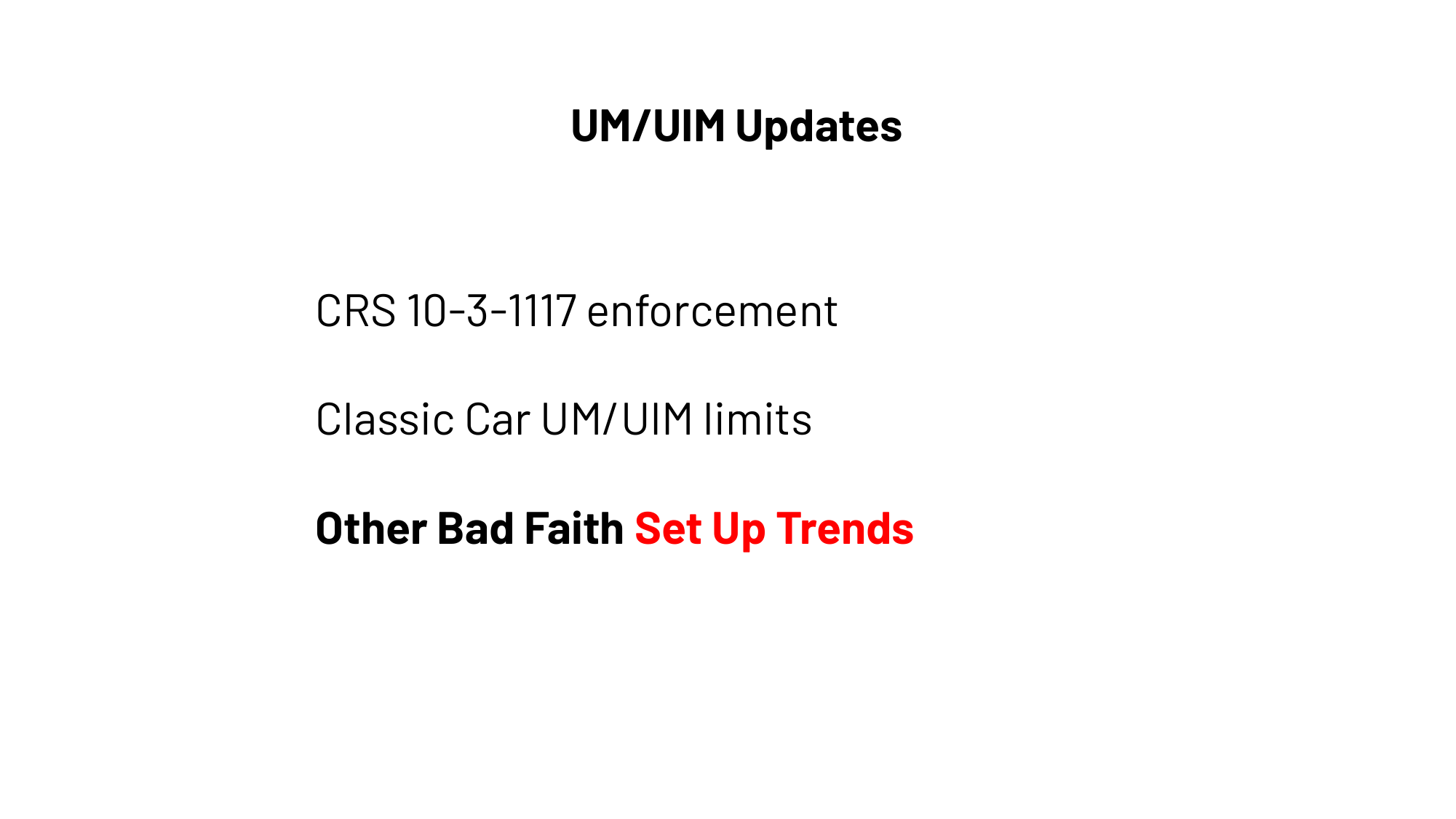

UM/UIM Updates
CRS 10-3-1117 enforcement

Classic Car UM/UIM limits

Other Bad Faith Set Up Trends